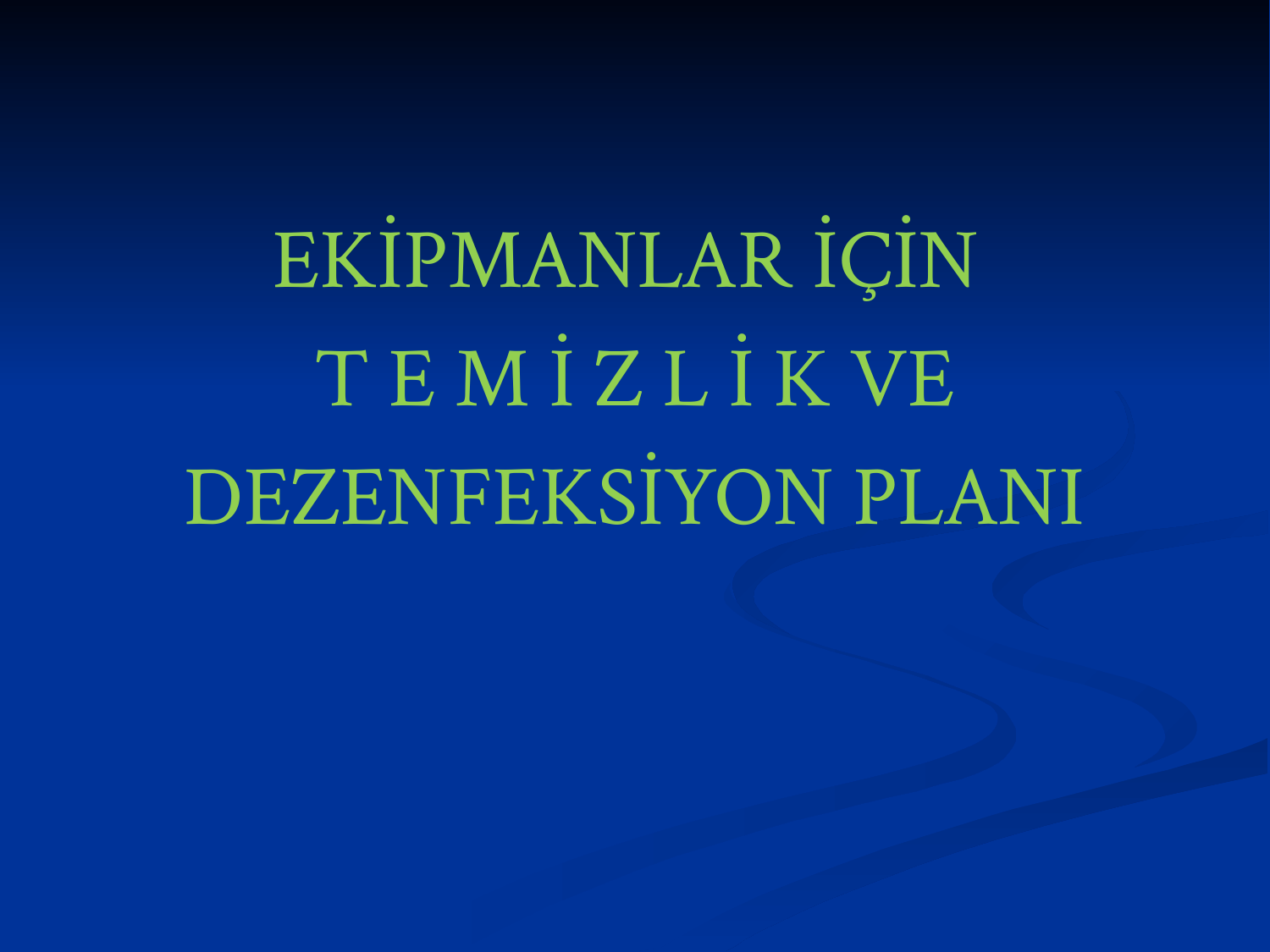

EKİPMANLAR İÇİN
T E M İ Z L İ K VE
DEZENFEKSİYON PLANI